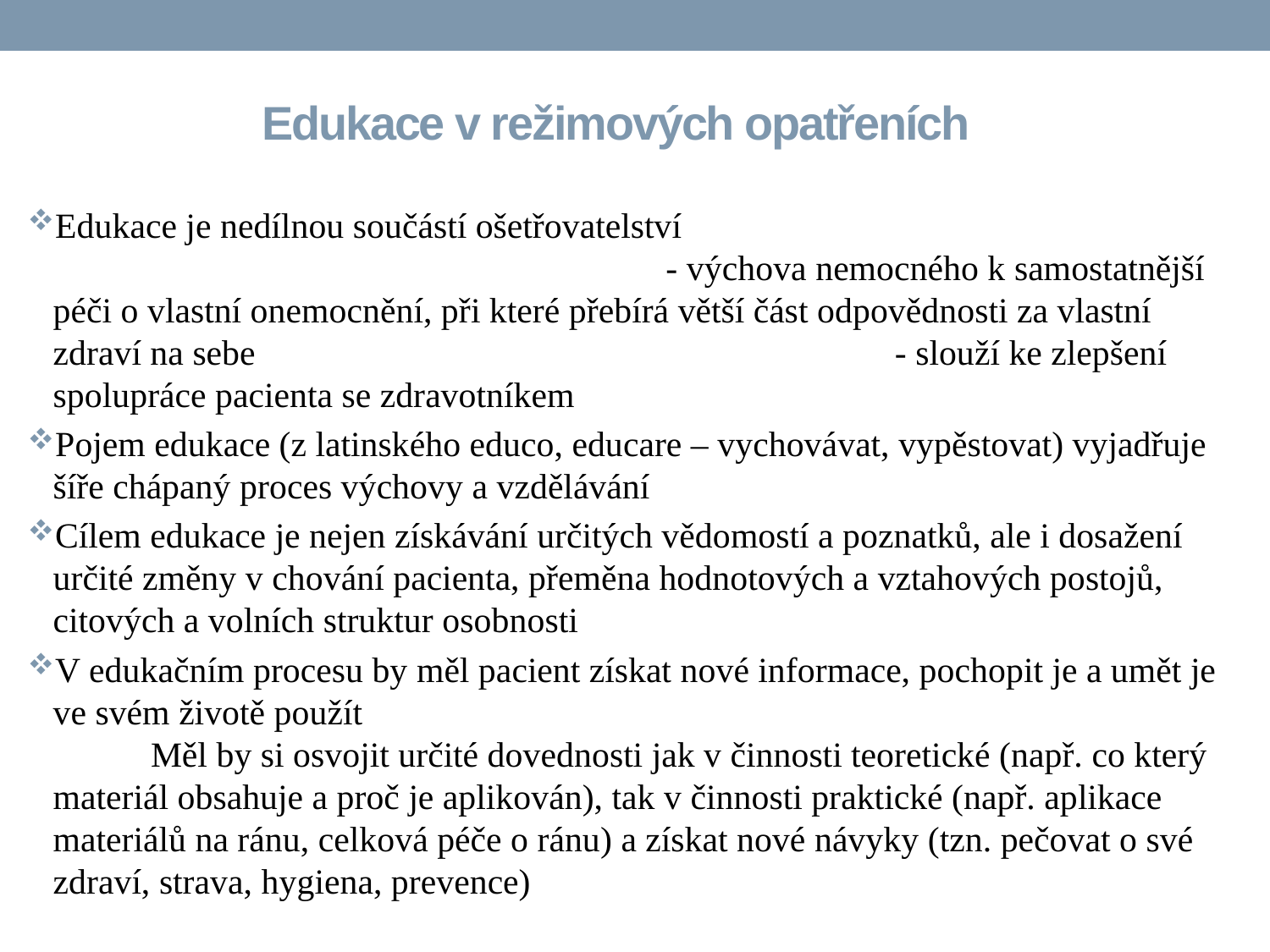

# Edukace v režimových opatřeních
Edukace je nedílnou součástí ošetřovatelství                                                                                                                                  - výchova nemocného k samostatnější péči o vlastní onemocnění, při které přebírá větší část odpovědnosti za vlastní zdraví na sebe                                                                        - slouží ke zlepšení spolupráce pacienta se zdravotníkem
Pojem edukace (z latinského educo, educare – vychovávat, vypěstovat) vyjadřuje šíře chápaný proces výchovy a vzdělávání
Cílem edukace je nejen získávání určitých vědomostí a poznatků, ale i dosažení určité změny v chování pacienta, přeměna hodnotových a vztahových postojů, citových a volních struktur osobnosti
V edukačním procesu by měl pacient získat nové informace, pochopit je a umět je ve svém životě použít                                                                                                            Měl by si osvojit určité dovednosti jak v činnosti teoretické (např. co který materiál obsahuje a proč je aplikován), tak v činnosti praktické (např. aplikace materiálů na ránu, celková péče o ránu) a získat nové návyky (tzn. pečovat o své zdraví, strava, hygiena, prevence)